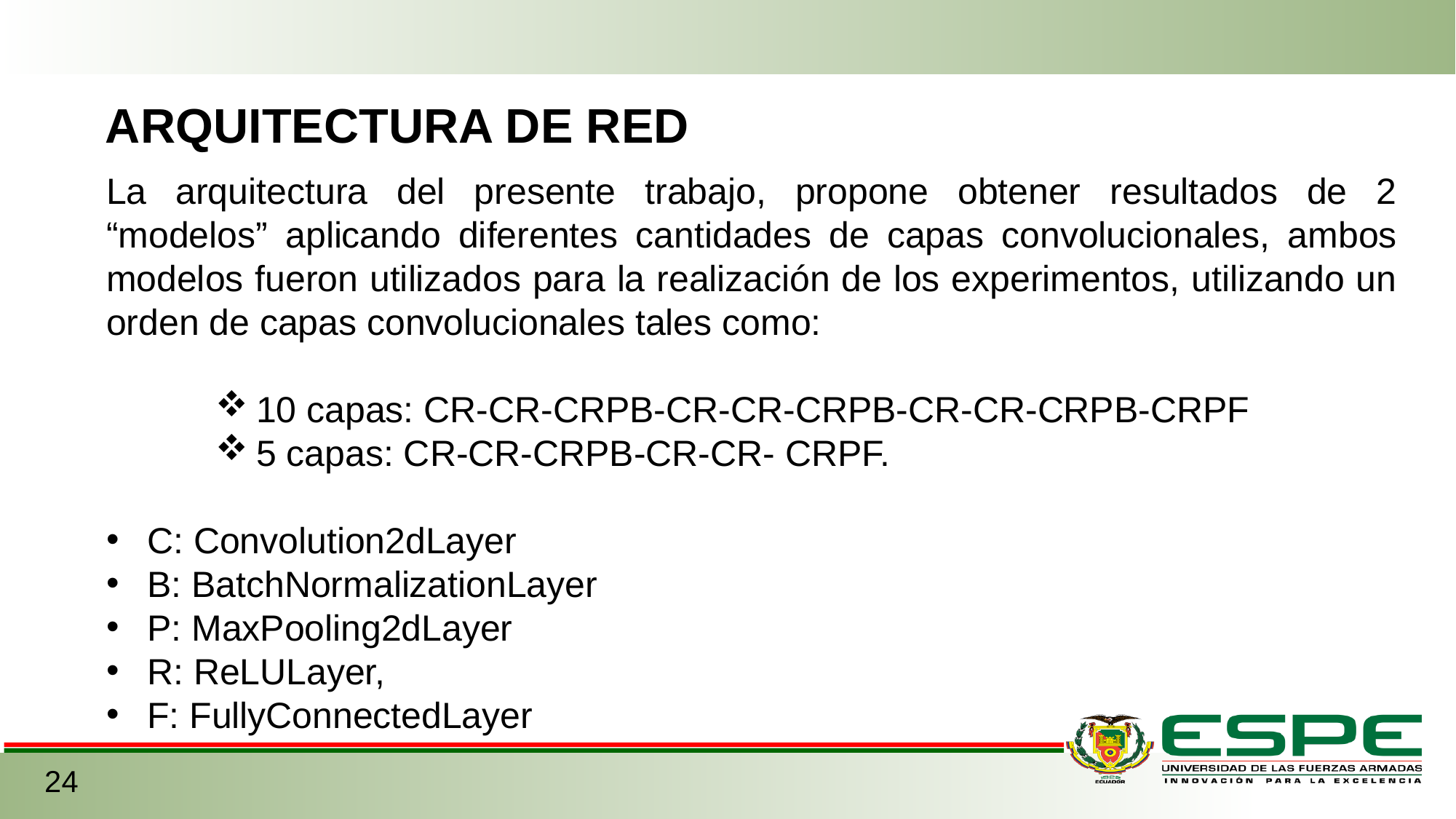

ARQUITECTURA DE RED
La arquitectura del presente trabajo, propone obtener resultados de 2 “modelos” aplicando diferentes cantidades de capas convolucionales, ambos modelos fueron utilizados para la realización de los experimentos, utilizando un orden de capas convolucionales tales como:

10 capas: CR-CR-CRPB-CR-CR-CRPB-CR-CR-CRPB-CRPF
5 capas: CR-CR-CRPB-CR-CR- CRPF.

C: Convolution2dLayer
B: BatchNormalizationLayer
P: MaxPooling2dLayer
R: ReLULayer,
F: FullyConnectedLayer

24